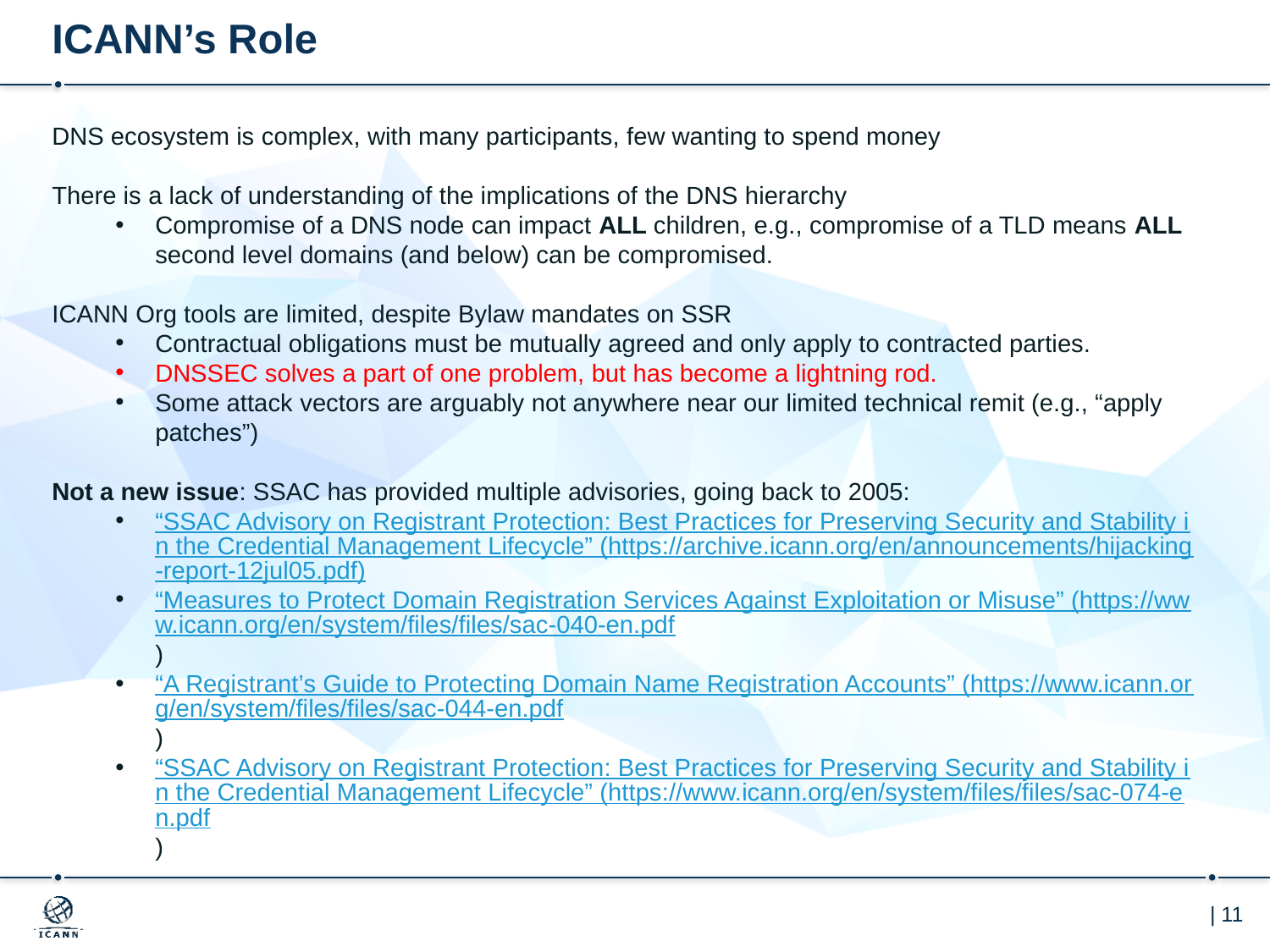

# ICANN’s Role

DNS ecosystem is complex, with many participants, few wanting to spend money

There is a lack of understanding of the implications of the DNS hierarchy
Compromise of a DNS node can impact ALL children, e.g., compromise of a TLD means ALL second level domains (and below) can be compromised.

ICANN Org tools are limited, despite Bylaw mandates on SSR
Contractual obligations must be mutually agreed and only apply to contracted parties.
DNSSEC solves a part of one problem, but has become a lightning rod.
Some attack vectors are arguably not anywhere near our limited technical remit (e.g., “apply patches”)

Not a new issue: SSAC has provided multiple advisories, going back to 2005:
“SSAC Advisory on Registrant Protection: Best Practices for Preserving Security and Stability in the Credential Management Lifecycle” (https://archive.icann.org/en/announcements/hijacking-report-12jul05.pdf)
“Measures to Protect Domain Registration Services Against Exploitation or Misuse” (https://www.icann.org/en/system/files/files/sac-040-en.pdf)
“A Registrant’s Guide to Protecting Domain Name Registration Accounts” (https://www.icann.org/en/system/files/files/sac-044-en.pdf)
“SSAC Advisory on Registrant Protection: Best Practices for Preserving Security and Stability in the Credential Management Lifecycle” (https://www.icann.org/en/system/files/files/sac-074-en.pdf)